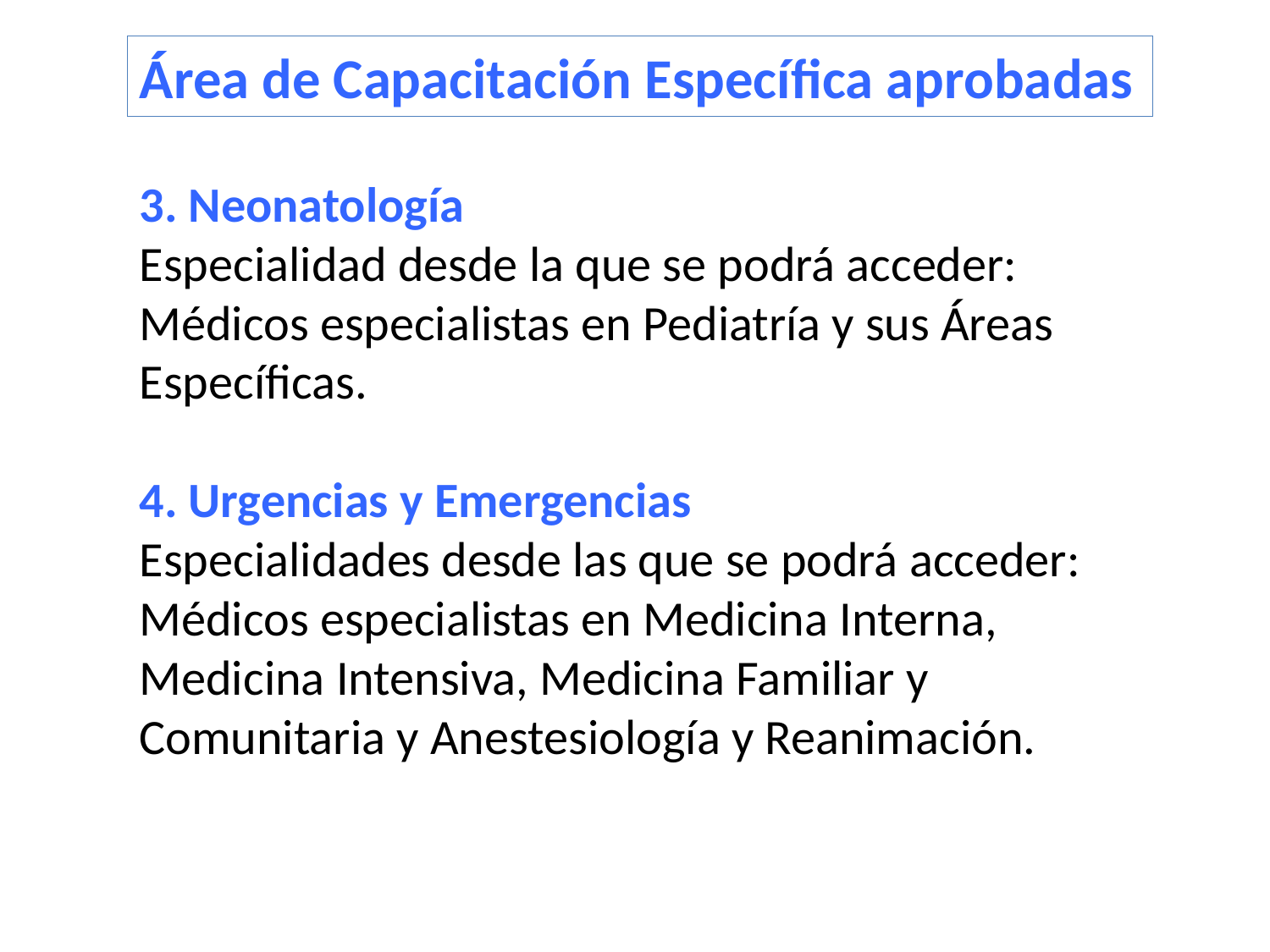

Área de Capacitación Específica aprobadas
3. Neonatología
Especialidad desde la que se podrá acceder:
Médicos especialistas en Pediatría y sus Áreas Específicas.

4. Urgencias y Emergencias
Especialidades desde las que se podrá acceder:
Médicos especialistas en Medicina Interna, Medicina Intensiva, Medicina Familiar y Comunitaria y Anestesiología y Reanimación.